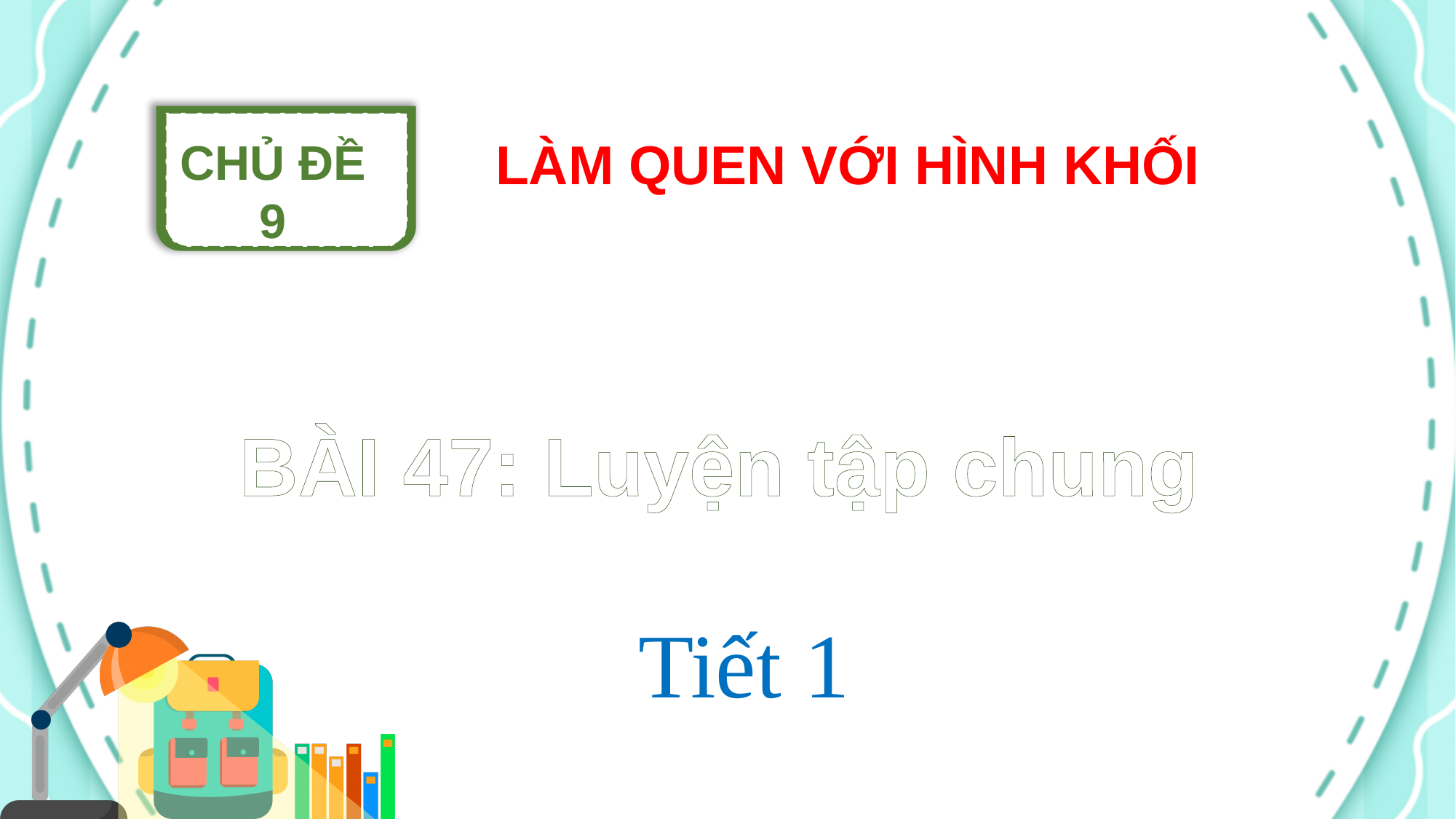

CHỦ ĐỀ 9
LÀM QUEN VỚI HÌNH KHỐI
BÀI 47: Luyện tập chung
Tiết 1